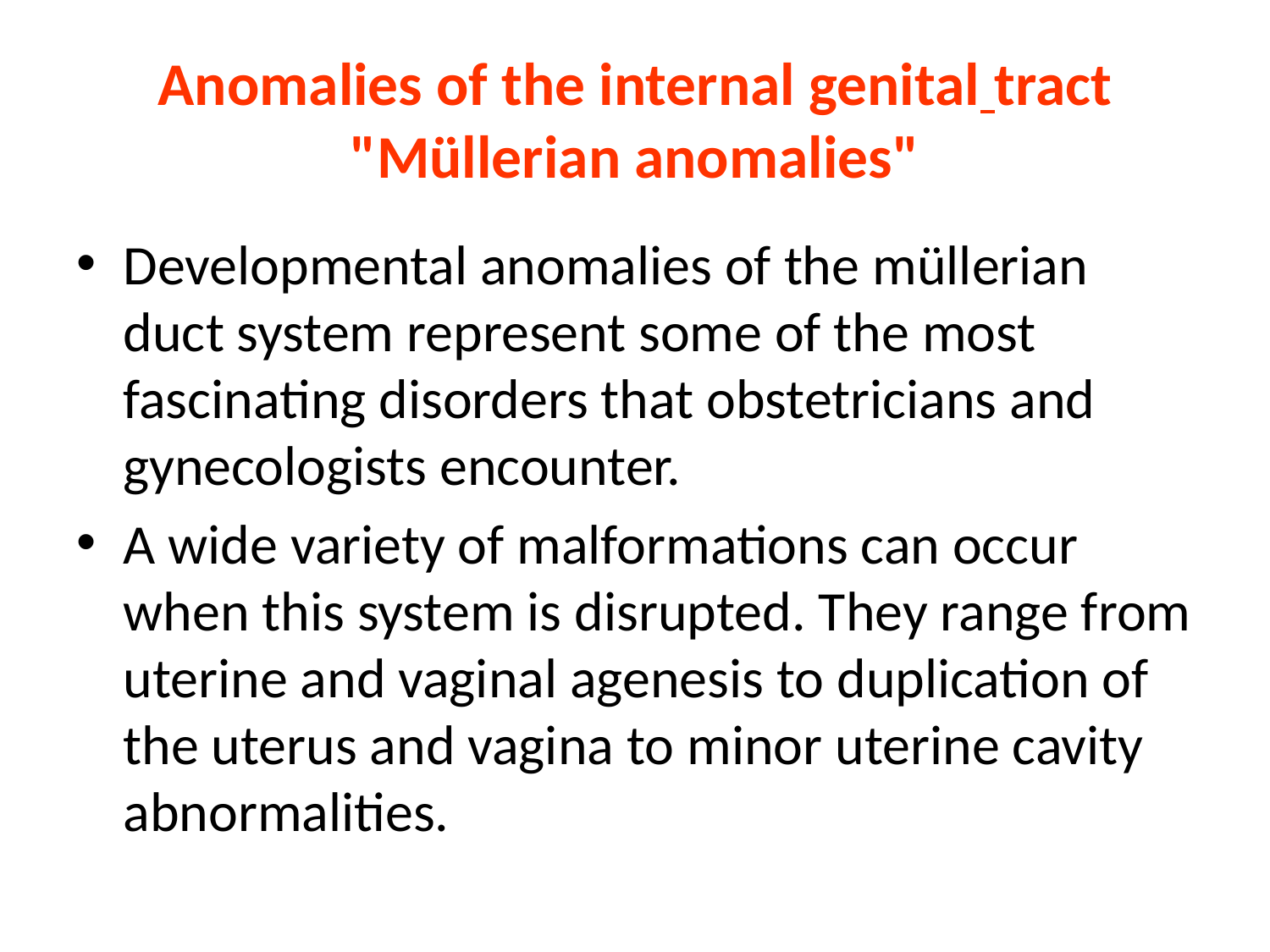

# Anomalies of the internal genital tract "Müllerian anomalies"
Developmental anomalies of the müllerian duct system represent some of the most fascinating disorders that obstetricians and gynecologists encounter.
A wide variety of malformations can occur when this system is disrupted. They range from uterine and vaginal agenesis to duplication of the uterus and vagina to minor uterine cavity abnormalities.